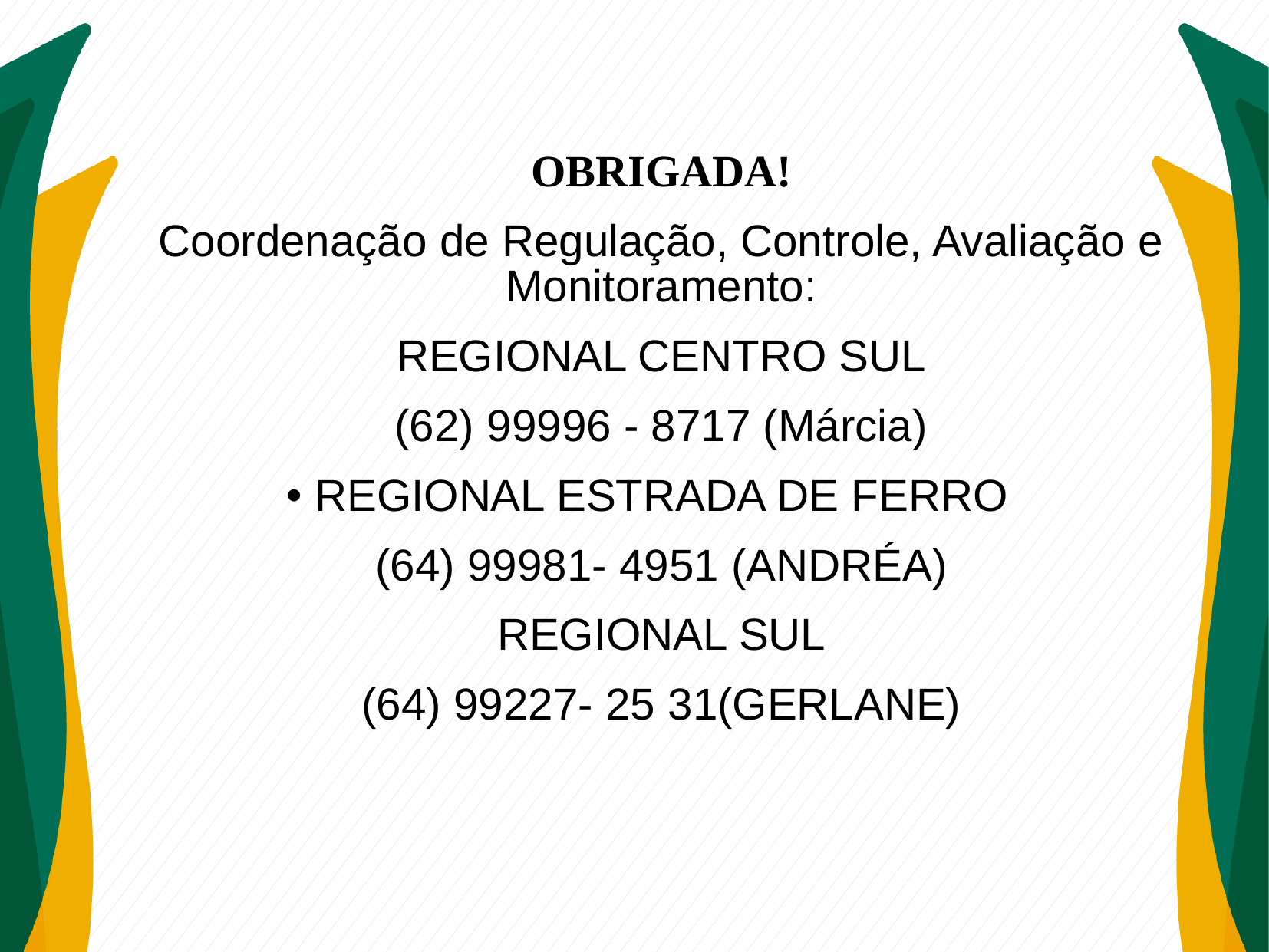

# OBRIGADA!
Coordenação de Regulação, Controle, Avaliação e Monitoramento:
REGIONAL CENTRO SUL
(62) 99996 - 8717 (Márcia)
REGIONAL ESTRADA DE FERRO
(64) 99981- 4951 (ANDRÉA)
REGIONAL SUL
(64) 99227- 25 31(GERLANE)